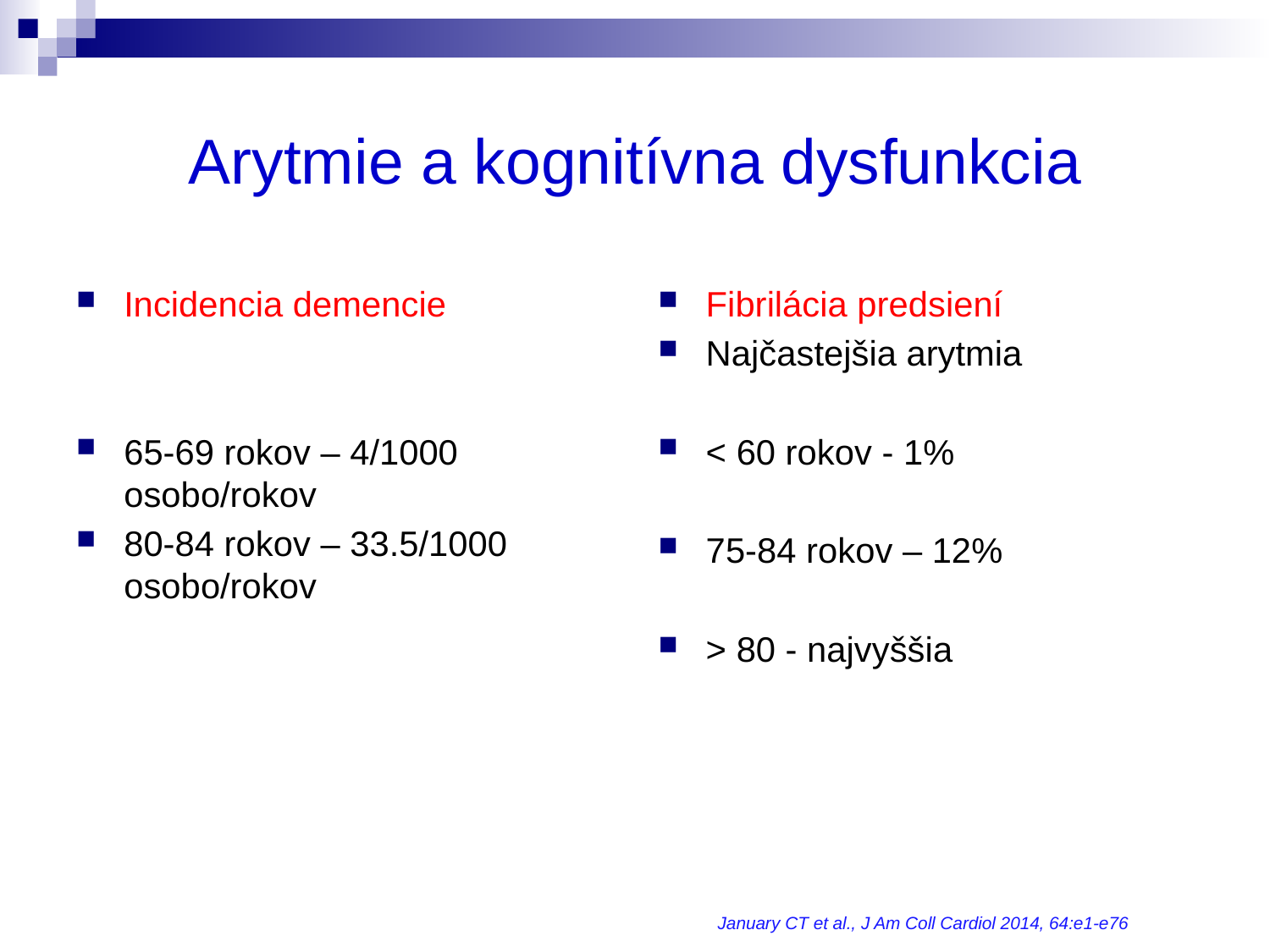

# Arytmie a kognitívna dysfunkcia
Incidencia demencie

65-69 rokov – 4/1000 osobo/rokov
80-84 rokov – 33.5/1000 osobo/rokov
Fibrilácia predsiení
Najčastejšia arytmia

< 60 rokov - 1%

75-84 rokov – 12%

> 80 - najvyššia
January CT et al., J Am Coll Cardiol 2014, 64:e1-e76